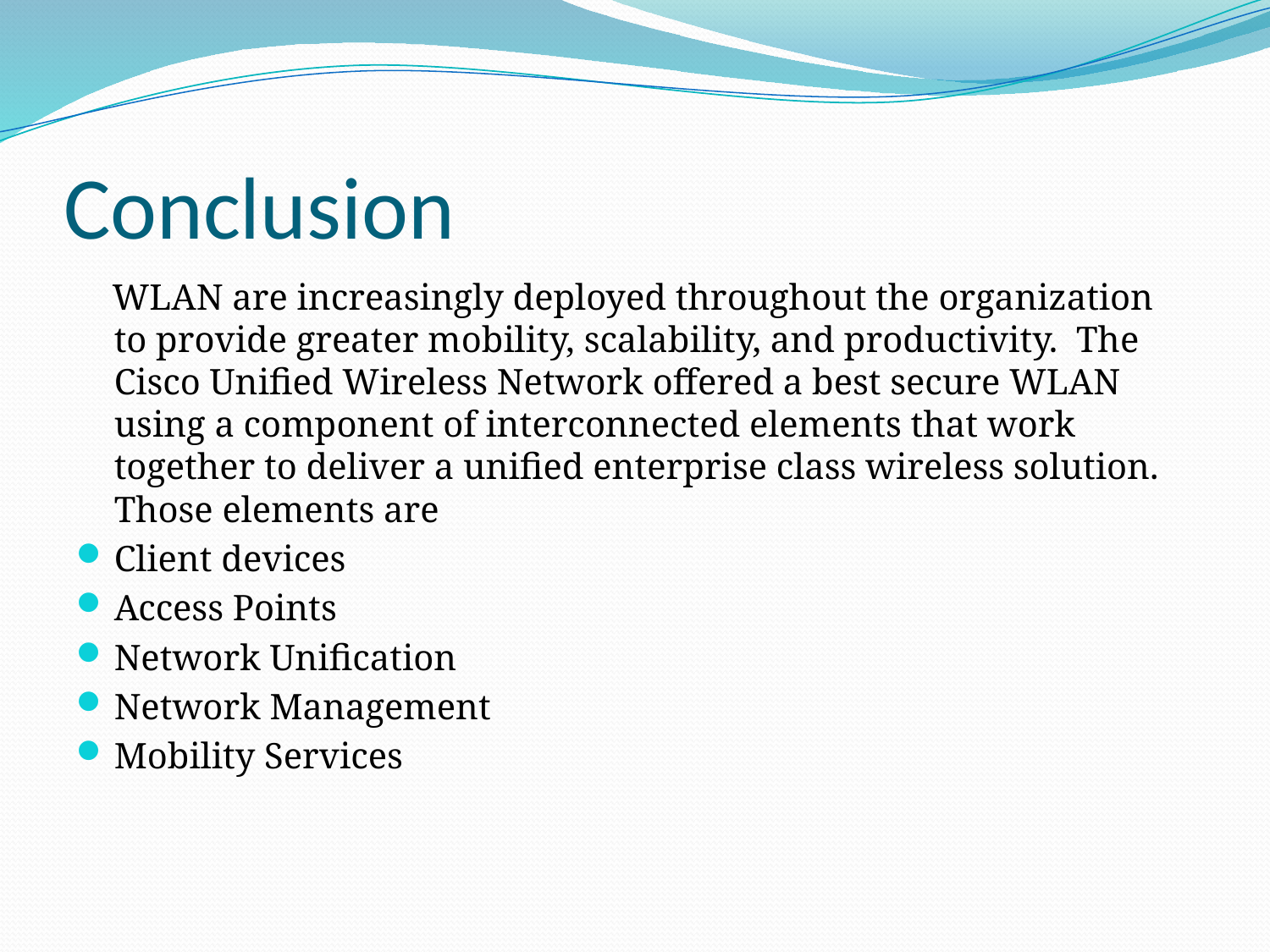

# Conclusion
    WLAN are increasingly deployed throughout the organization to provide greater mobility, scalability, and productivity.  The Cisco Unified Wireless Network offered a best secure WLAN using a component of interconnected elements that work together to deliver a unified enterprise class wireless solution. Those elements are
Client devices
Access Points
Network Unification
Network Management
Mobility Services